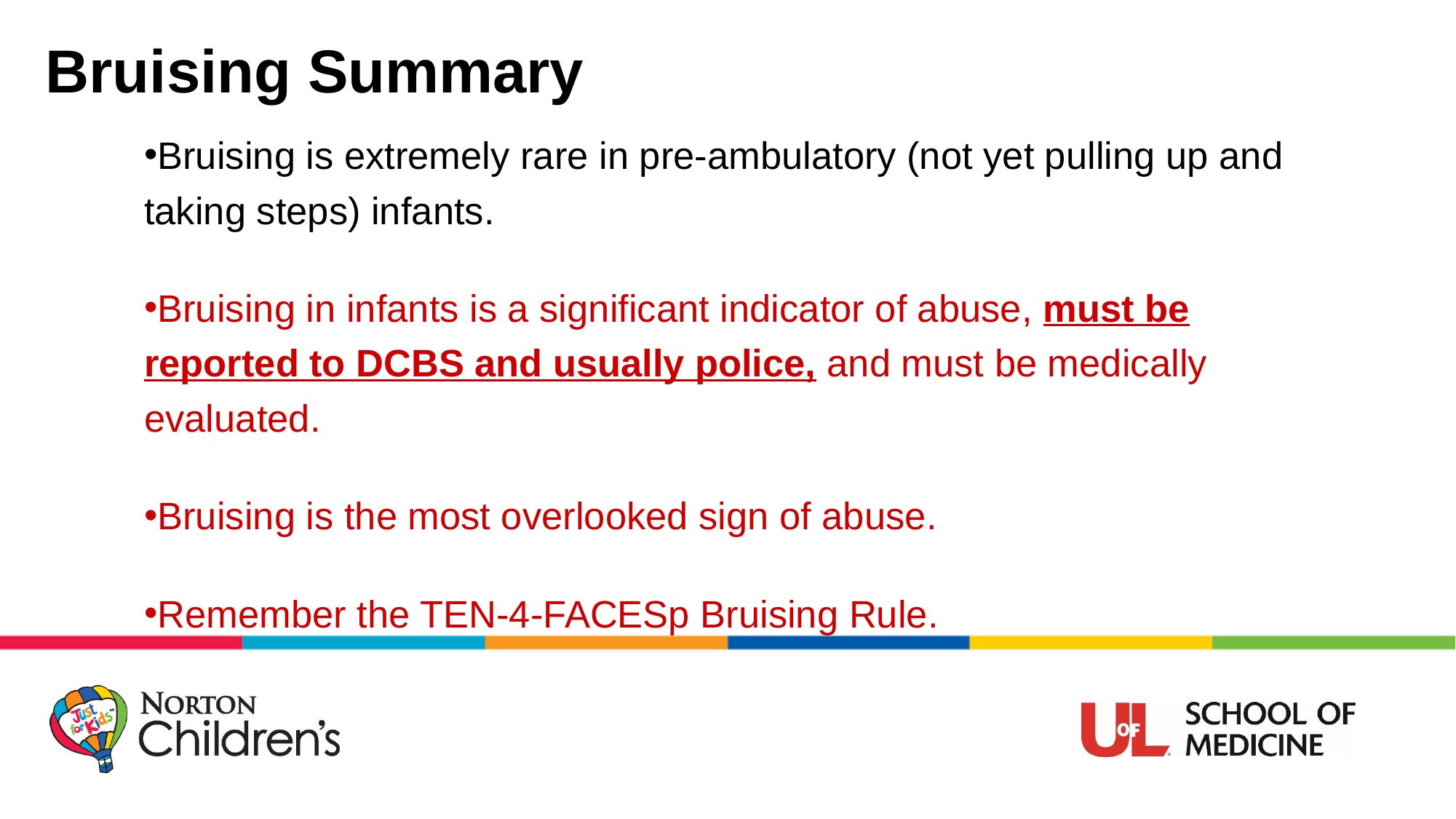

Bruising Summary
Bruising is extremely rare in pre-ambulatory (not yet pulling up and taking steps) infants.
Bruising in infants is a significant indicator of abuse, must be reported to DCBS and usually police, and must be medically evaluated.
Bruising is the most overlooked sign of abuse.
Remember the TEN-4-FACESp Bruising Rule.